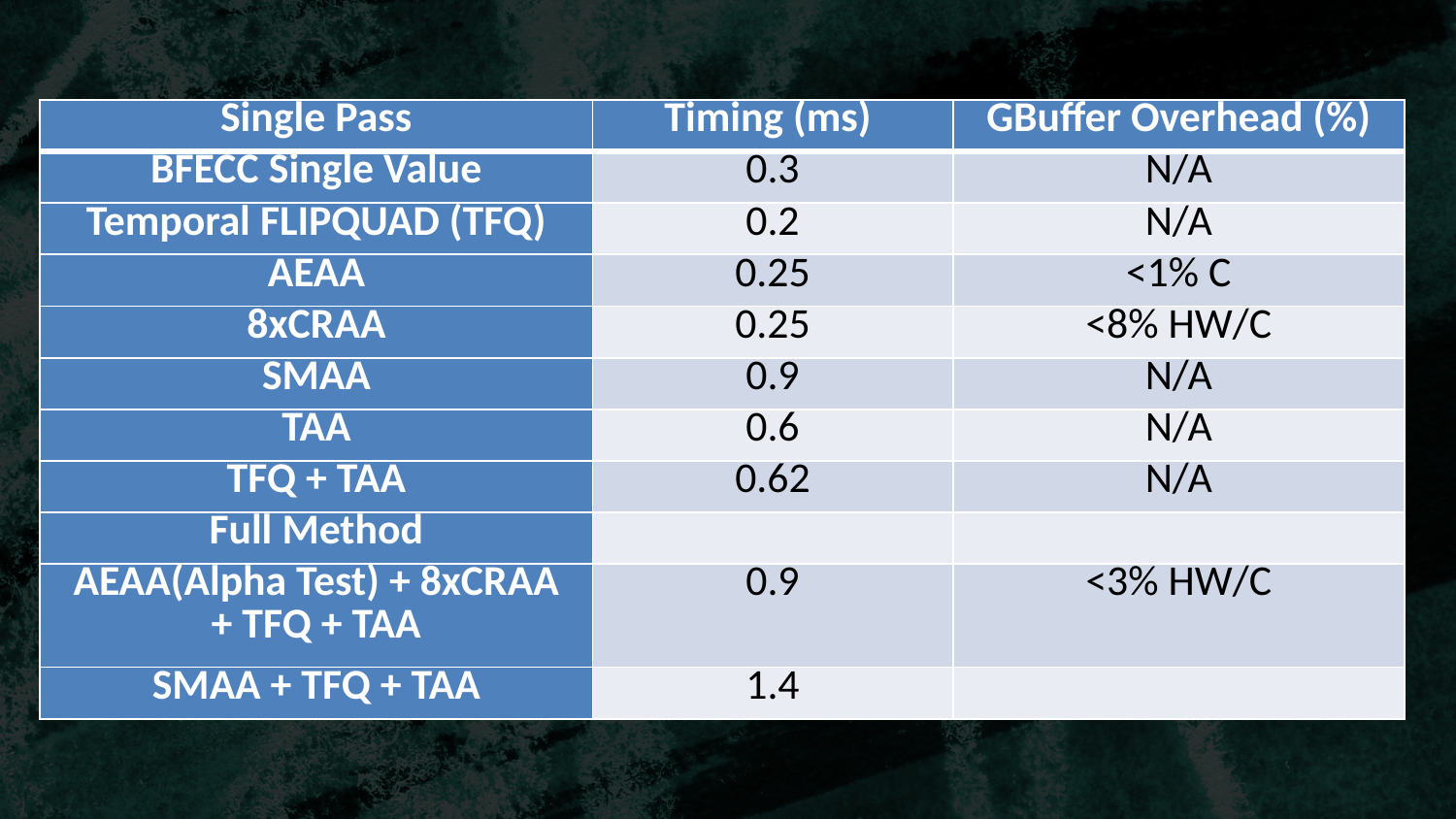

| Single Pass | Timing (ms) | GBuffer Overhead (%) |
| --- | --- | --- |
| BFECC Single Value | 0.3 | N/A |
| Temporal FLIPQUAD (TFQ) | 0.2 | N/A |
| AEAA | 0.25 | <1% C |
| 8xCRAA | 0.25 | <8% HW/C |
| SMAA | 0.9 | N/A |
| TAA | 0.6 | N/A |
| TFQ + TAA | 0.62 | N/A |
| Full Method |  |  |
| AEAA(Alpha Test) + 8xCRAA + TFQ + TAA | 0.9 | <3% HW/C |
| SMAA + TFQ + TAA | 1.4 |  |